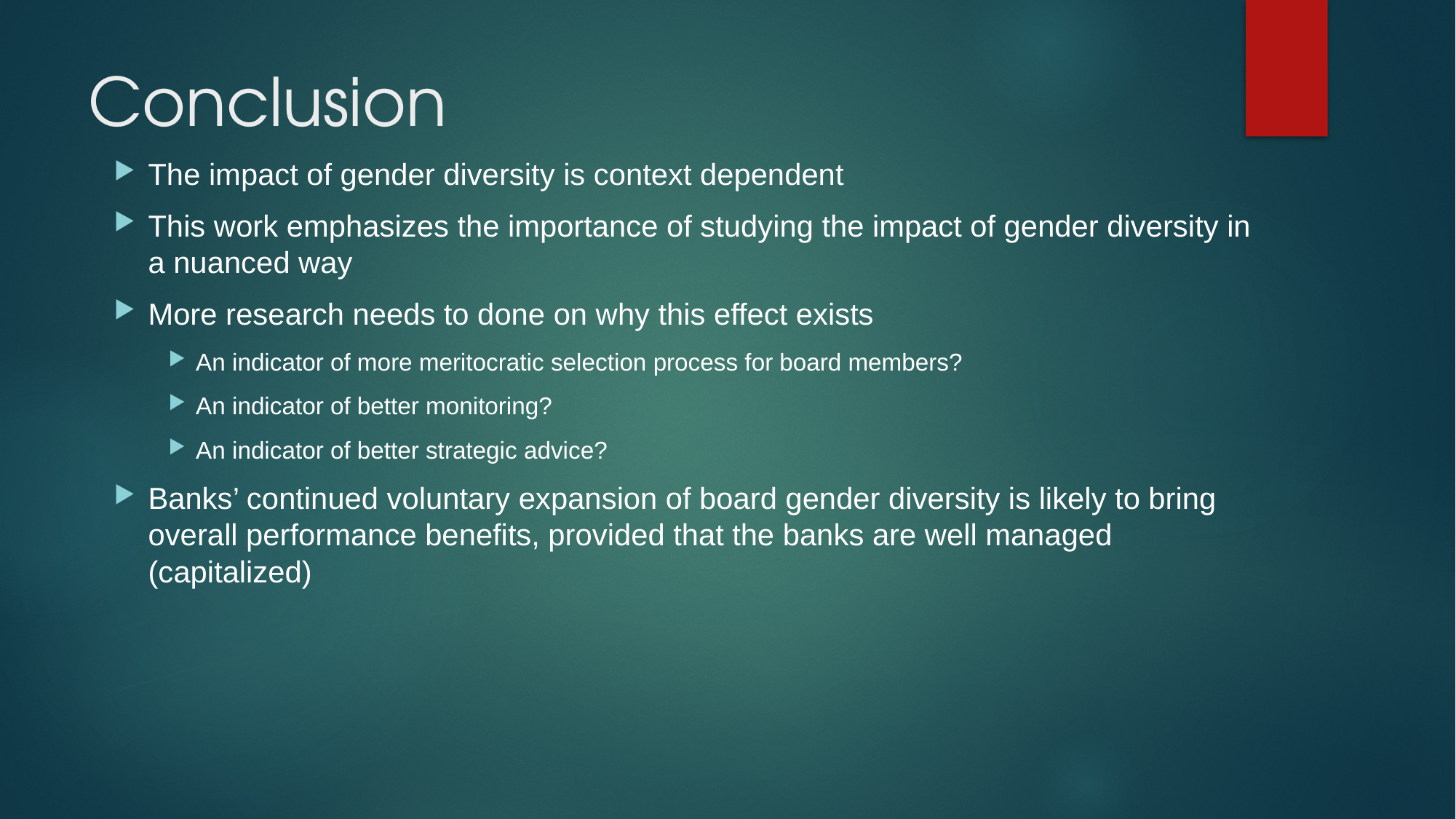

# Conclusion
The impact of gender diversity is context dependent
This work emphasizes the importance of studying the impact of gender diversity in a nuanced way
More research needs to done on why this effect exists
An indicator of more meritocratic selection process for board members?
An indicator of better monitoring?
An indicator of better strategic advice?
Banks’ continued voluntary expansion of board gender diversity is likely to bring overall performance benefits, provided that the banks are well managed (capitalized)